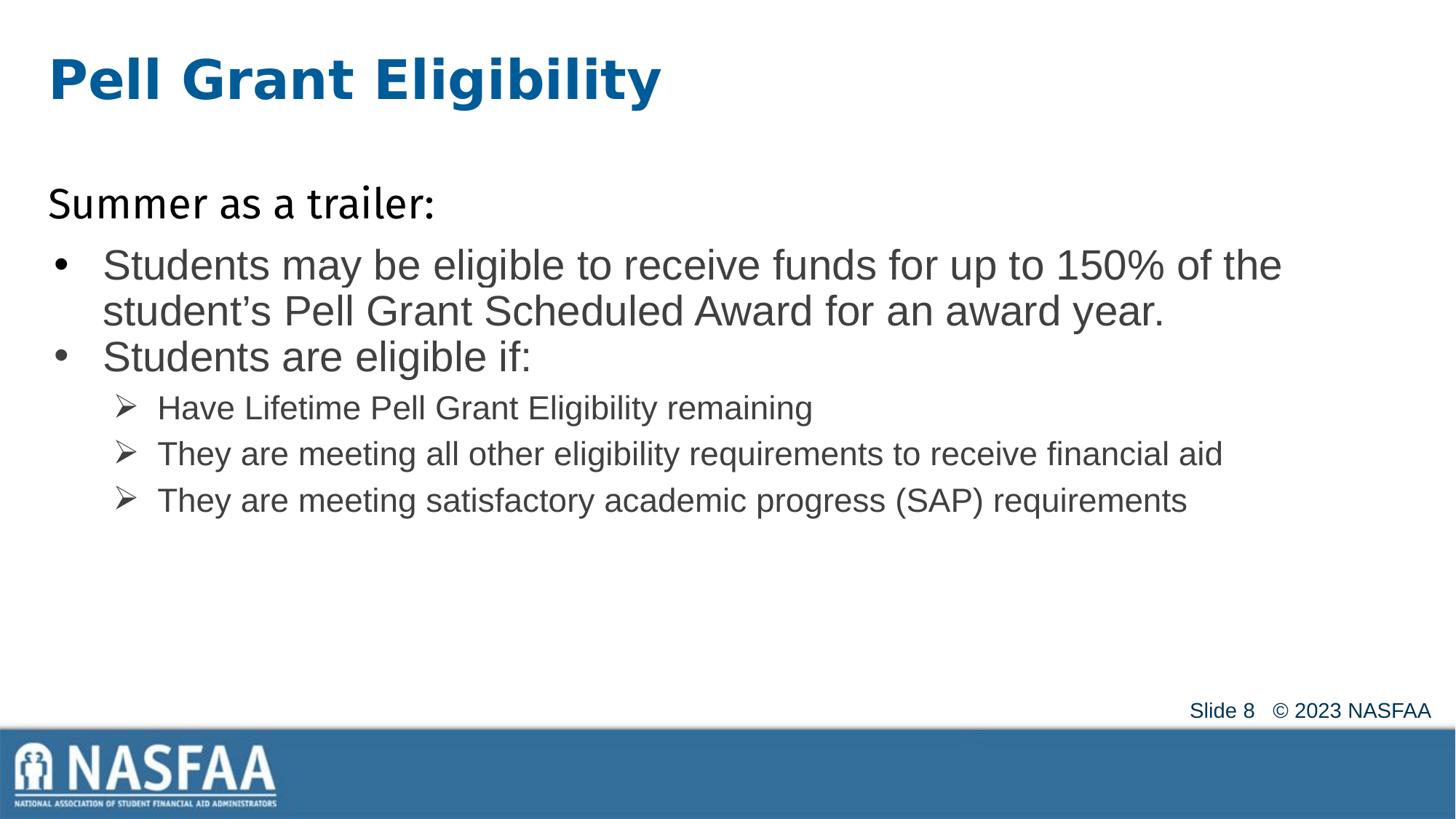

# Pell Grant Eligibility
Summer as a trailer:
Students may be eligible to receive funds for up to 150% of the student’s Pell Grant Scheduled Award for an award year.
Students are eligible if:
Have Lifetime Pell Grant Eligibility remaining
They are meeting all other eligibility requirements to receive financial aid
They are meeting satisfactory academic progress (SAP) requirements